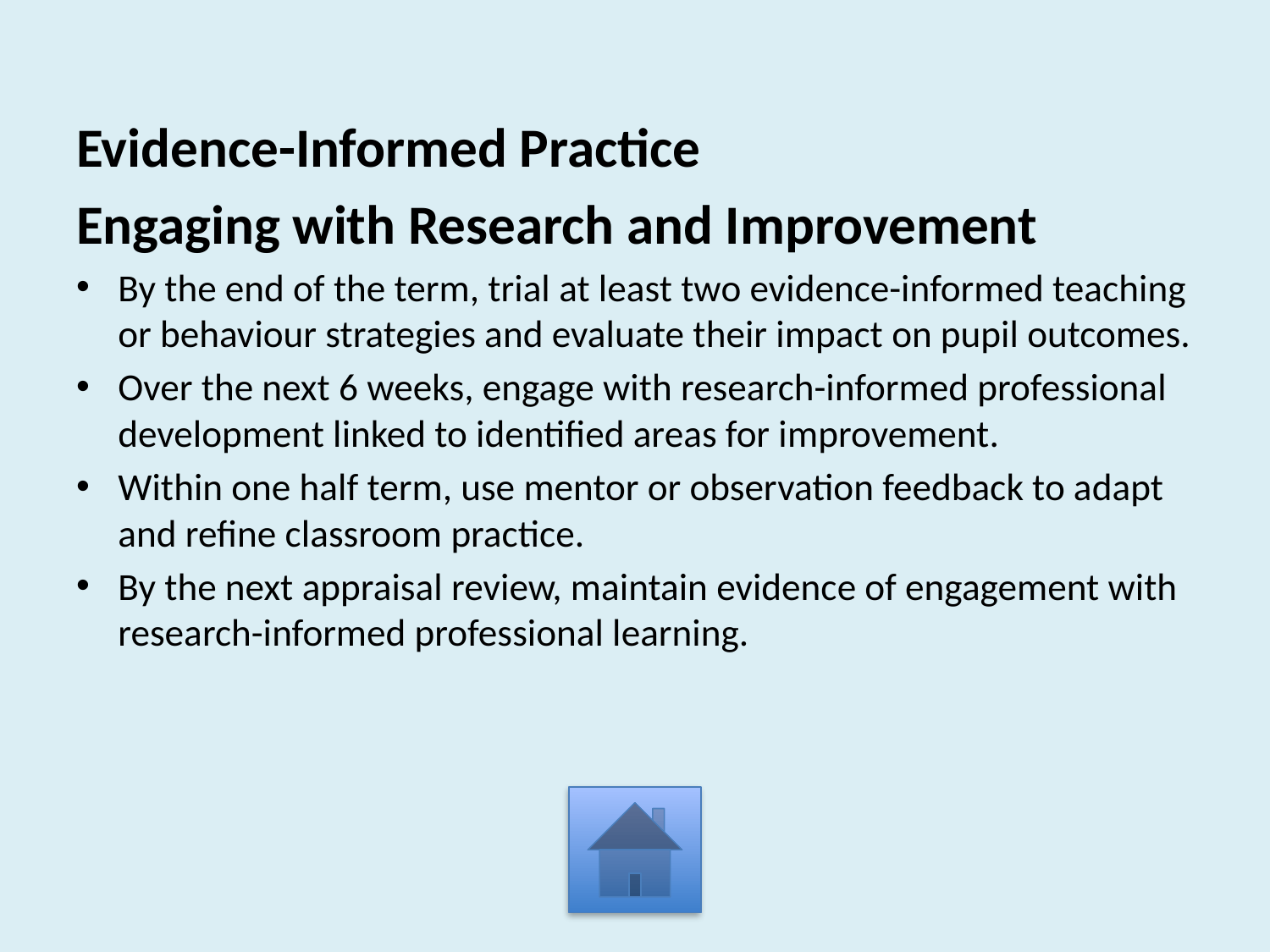

Evidence-Informed Practice
Engaging with Research and Improvement
By the end of the term, trial at least two evidence-informed teaching or behaviour strategies and evaluate their impact on pupil outcomes.
Over the next 6 weeks, engage with research-informed professional development linked to identified areas for improvement.
Within one half term, use mentor or observation feedback to adapt and refine classroom practice.
By the next appraisal review, maintain evidence of engagement with research-informed professional learning.